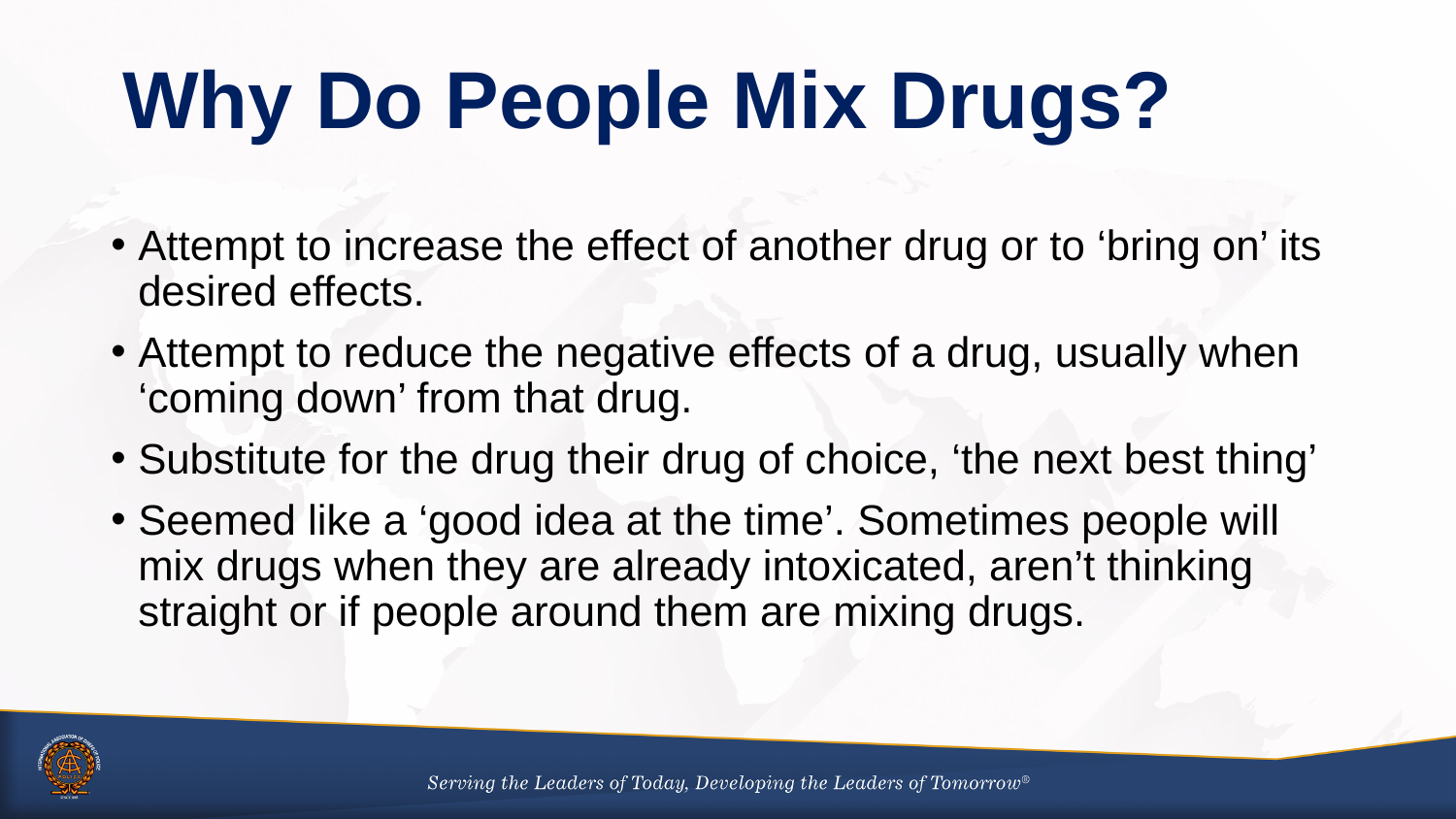

# Why Do People Mix Drugs?
Attempt to increase the effect of another drug or to ‘bring on’ its desired effects.
Attempt to reduce the negative effects of a drug, usually when ‘coming down’ from that drug.
Substitute for the drug their drug of choice, ‘the next best thing’
Seemed like a ‘good idea at the time’. Sometimes people will mix drugs when they are already intoxicated, aren’t thinking straight or if people around them are mixing drugs.